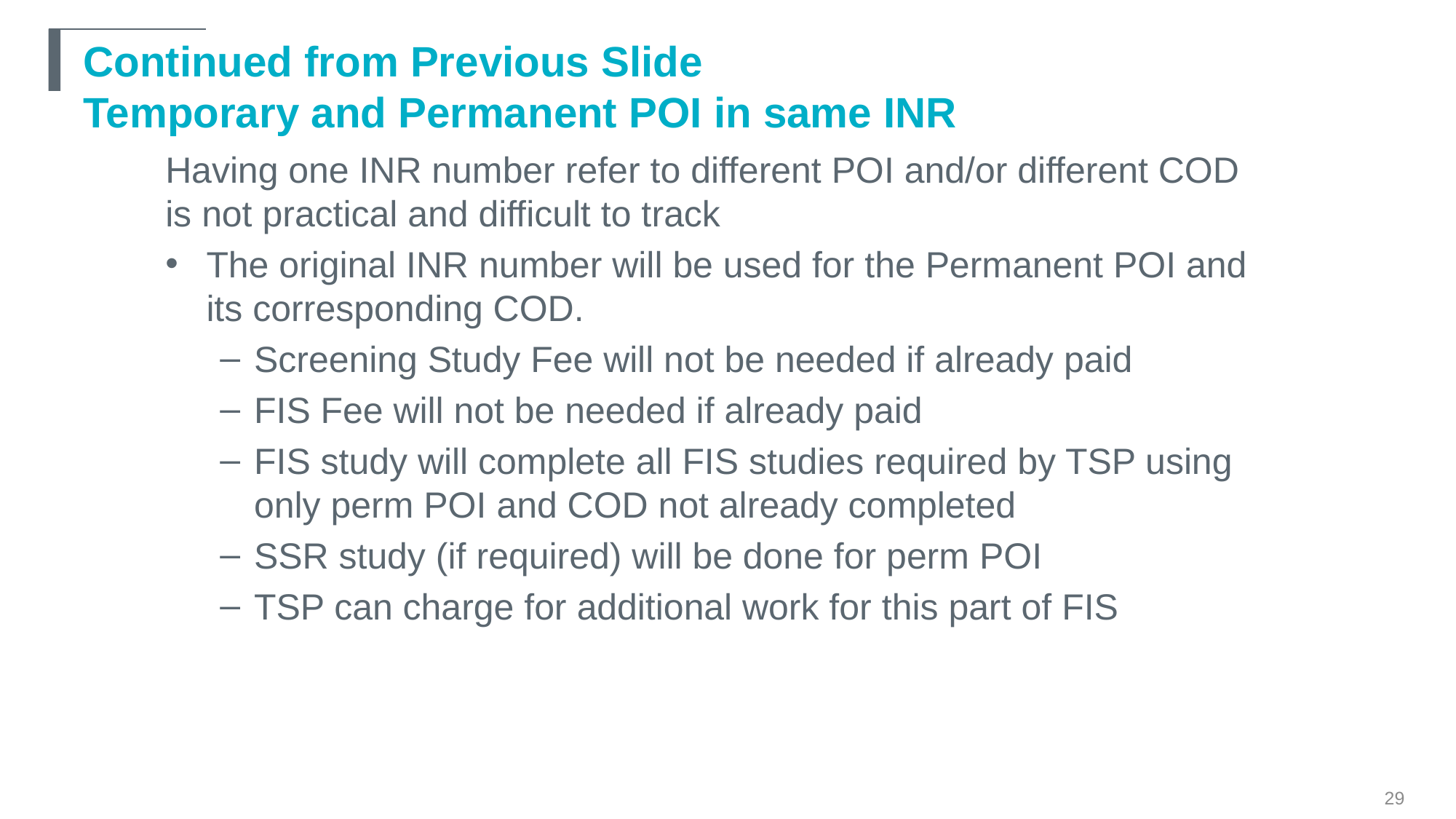

# Continued from Previous Slide Temporary and Permanent POI in same INR
Having one INR number refer to different POI and/or different COD  is not practical and difficult to track
The original INR number will be used for the Permanent POI and its corresponding COD.
Screening Study Fee will not be needed if already paid
FIS Fee will not be needed if already paid
FIS study will complete all FIS studies required by TSP using only perm POI and COD not already completed
SSR study (if required) will be done for perm POI
TSP can charge for additional work for this part of FIS

29